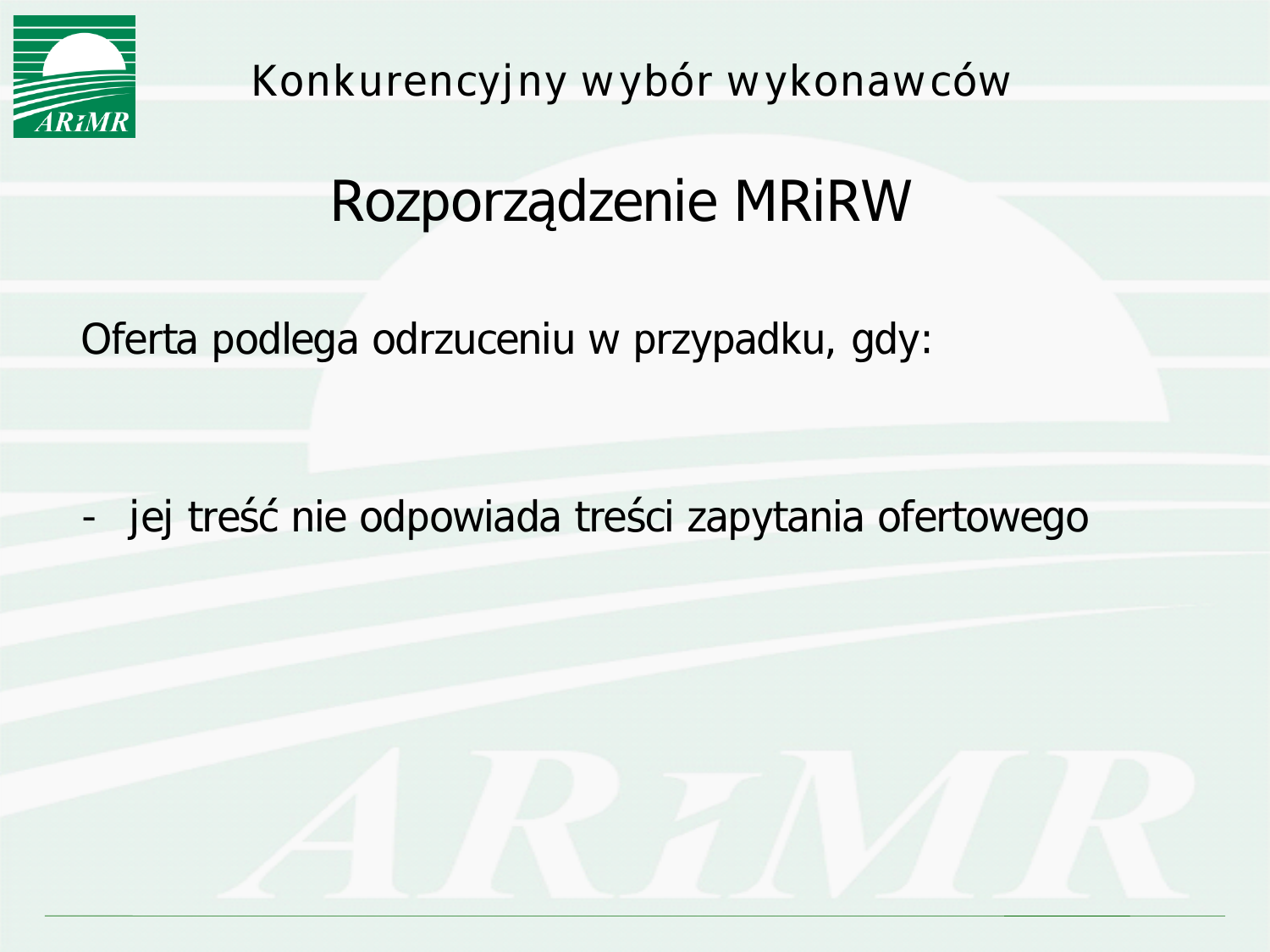

# Konkurencyjny wybór wykonawców
Rozporządzenie MRiRW

Oferta podlega odrzuceniu w przypadku, gdy:

jej treść nie odpowiada treści zapytania ofertowego